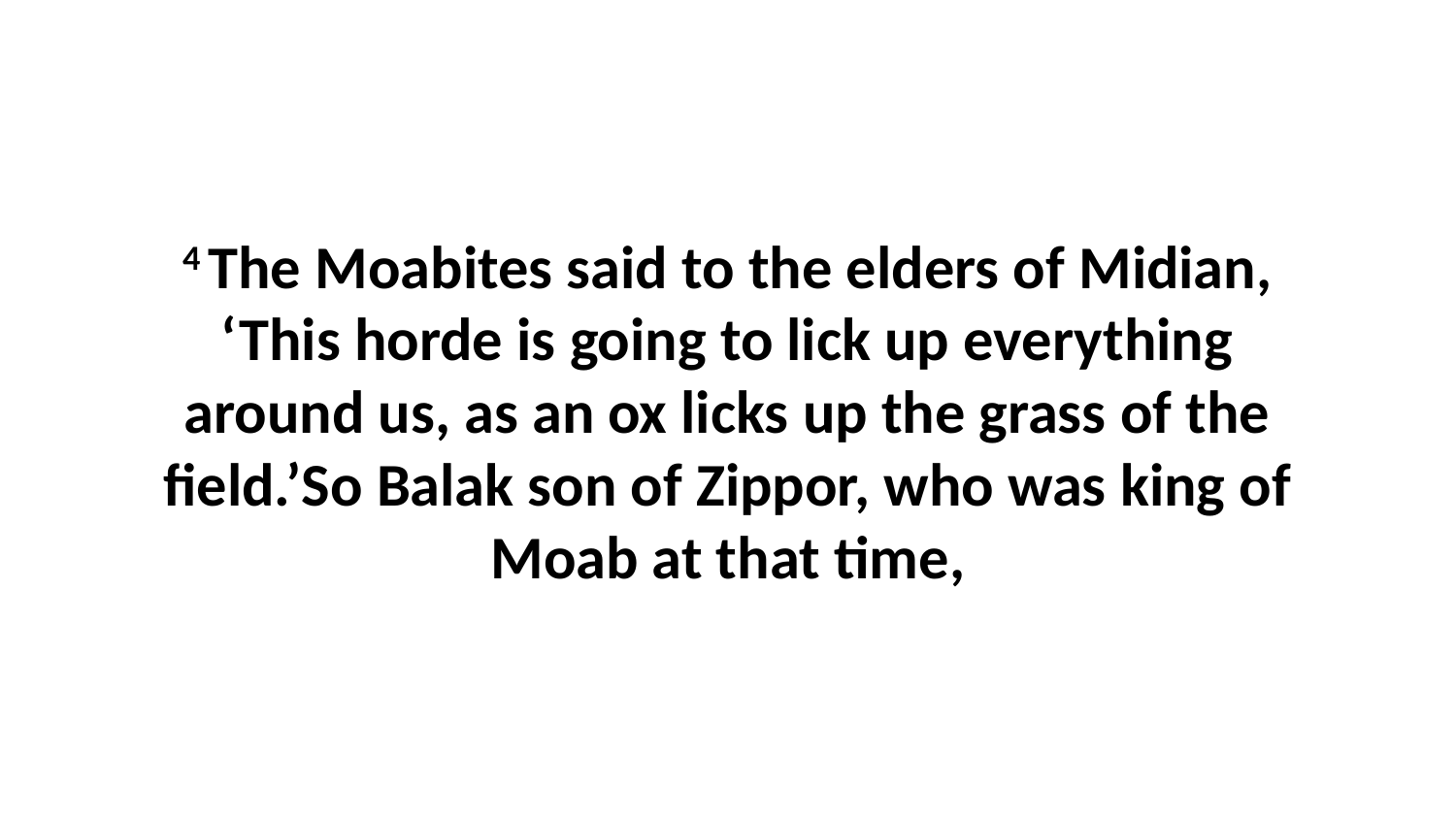

4 The Moabites said to the elders of Midian, ‘This horde is going to lick up everything around us, as an ox licks up the grass of the field.’So Balak son of Zippor, who was king of Moab at that time,